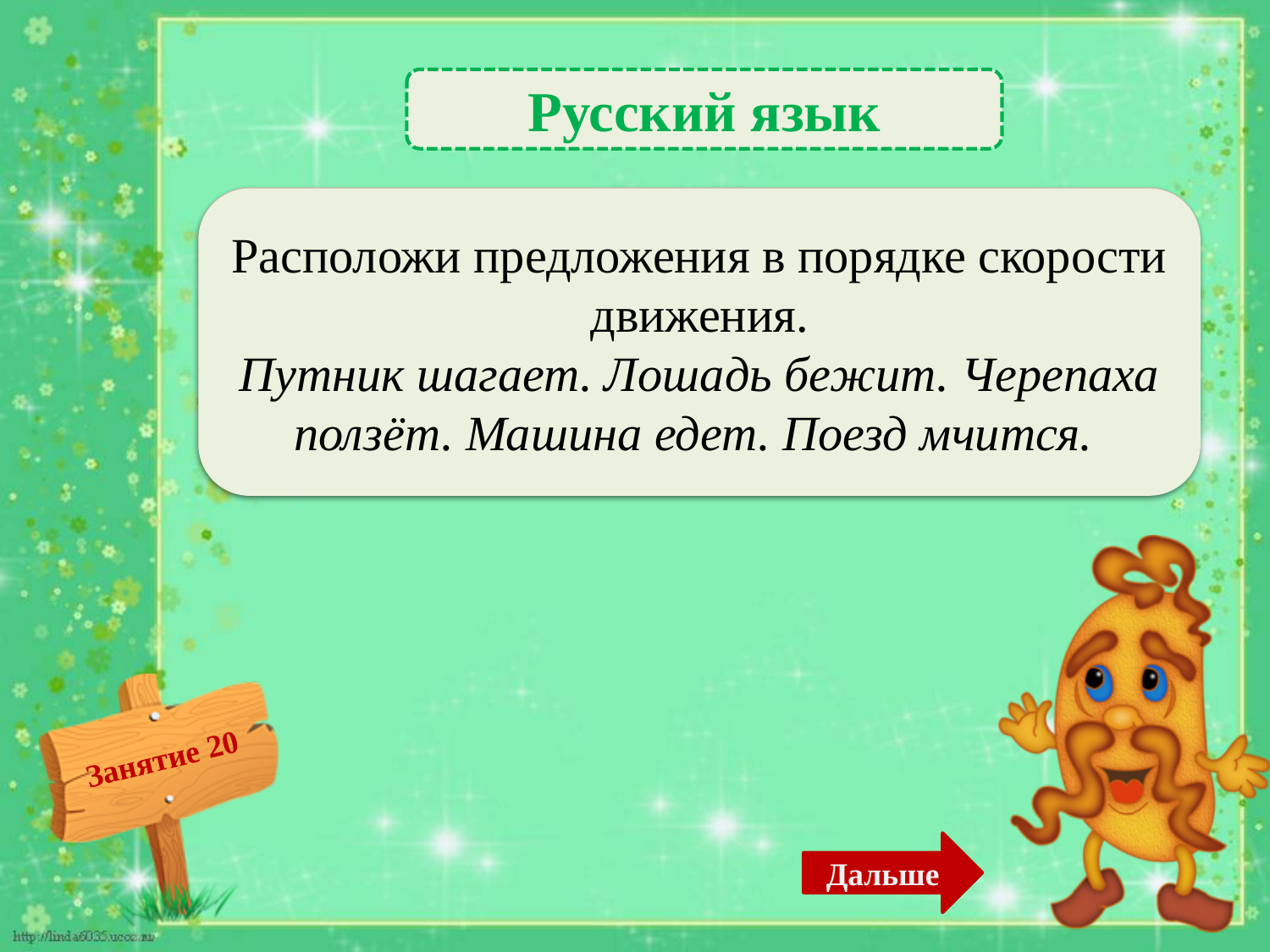

Русский язык
 Черепаха ползёт. Путник шагает. Лошадь бежит. Машина едет. Поезд мчится.  – 2б.
Расположи предложения в порядке скорости движения.
Путник шагает. Лошадь бежит. Черепаха ползёт. Машина едет. Поезд мчится.

Дальше